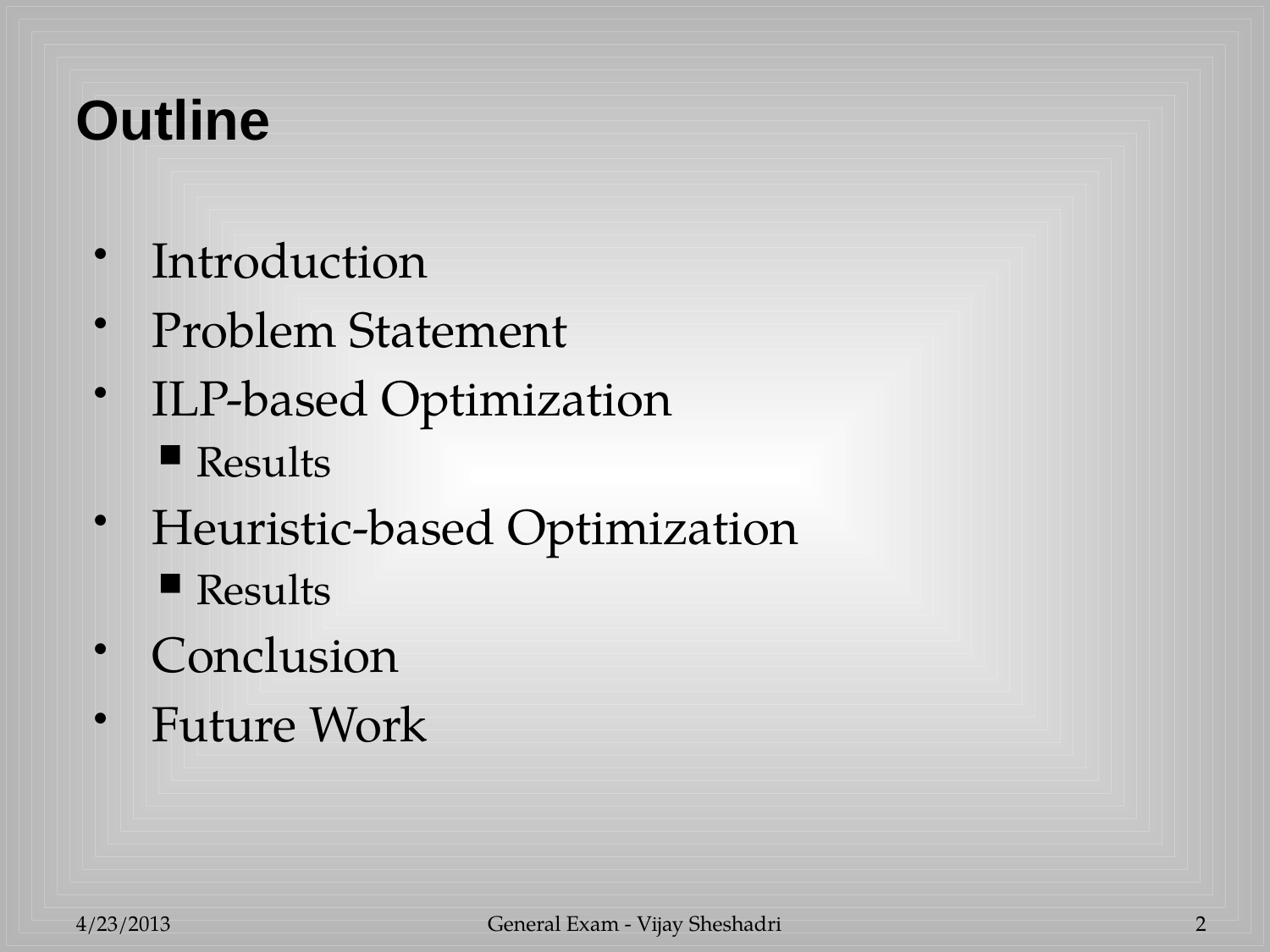

# Outline
Introduction
Problem Statement
ILP-based Optimization
Results
Heuristic-based Optimization
Results
Conclusion
Future Work
4/23/2013
General Exam - Vijay Sheshadri
2